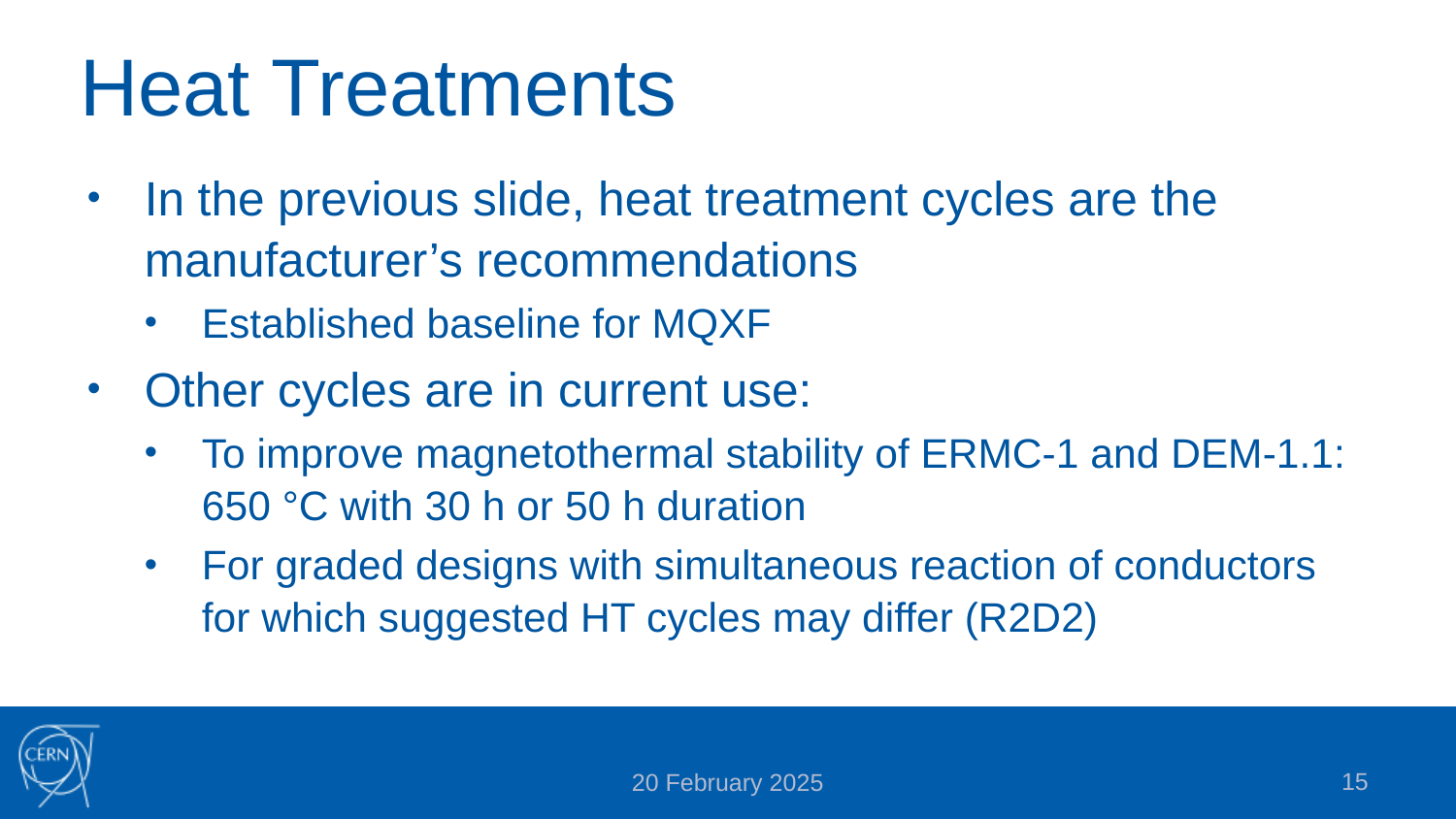

# Heat Treatments
In the previous slide, heat treatment cycles are the manufacturer’s recommendations
Established baseline for MQXF
Other cycles are in current use:
To improve magnetothermal stability of ERMC-1 and DEM-1.1:
650 °C with 30 h or 50 h duration
For graded designs with simultaneous reaction of conductors for which suggested HT cycles may differ (R2D2)
15
20 February 2025